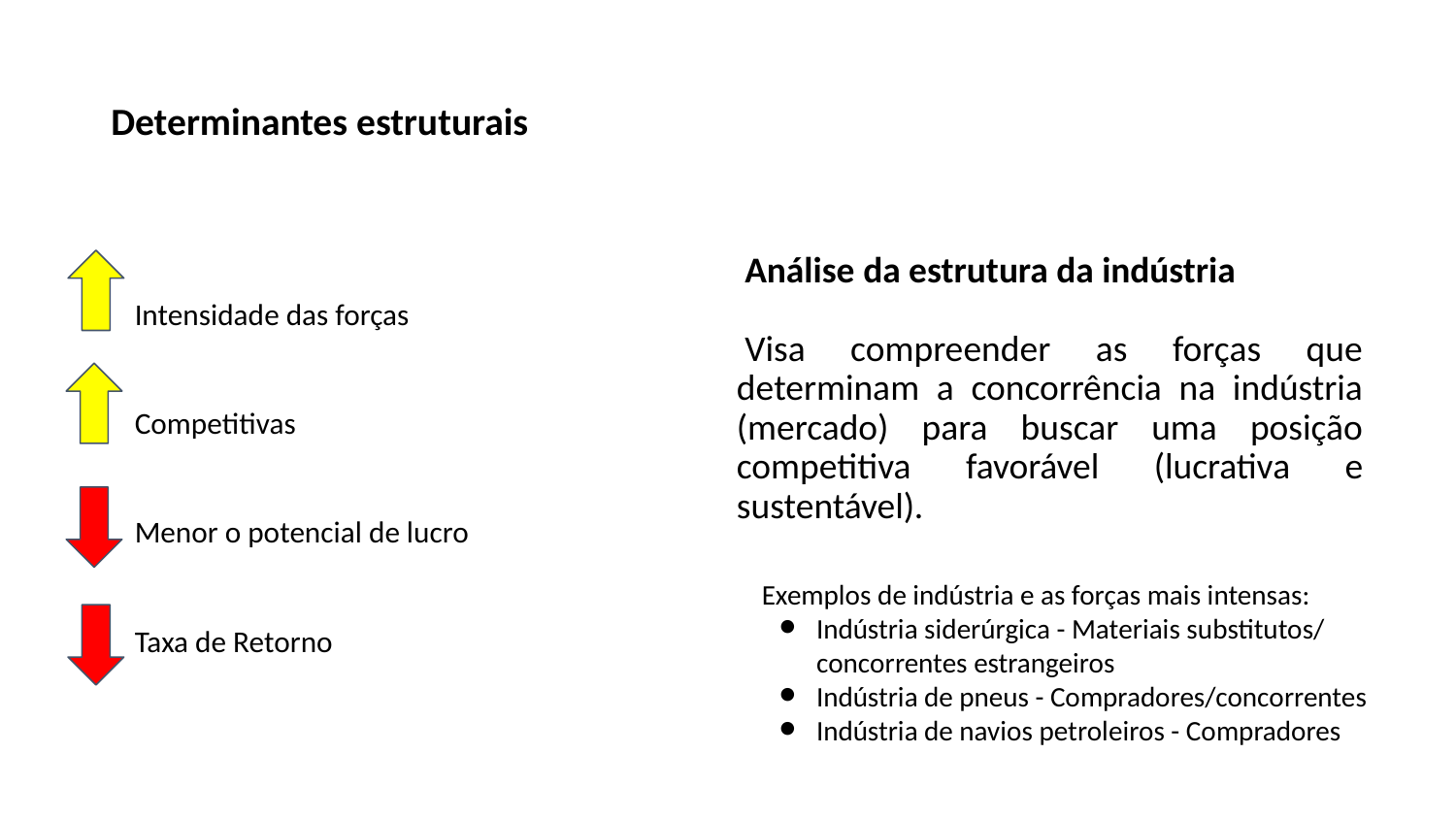

# Determinantes estruturais

Intensidade das forças

Competitivas

Menor o potencial de lucro

Taxa de Retorno
Análise da estrutura da indústria

Visa compreender as forças que determinam a concorrência na indústria (mercado) para buscar uma posição competitiva favorável (lucrativa e sustentável).

Exemplos de indústria e as forças mais intensas:
Indústria siderúrgica - Materiais substitutos/ concorrentes estrangeiros
Indústria de pneus - Compradores/concorrentes
Indústria de navios petroleiros - Compradores